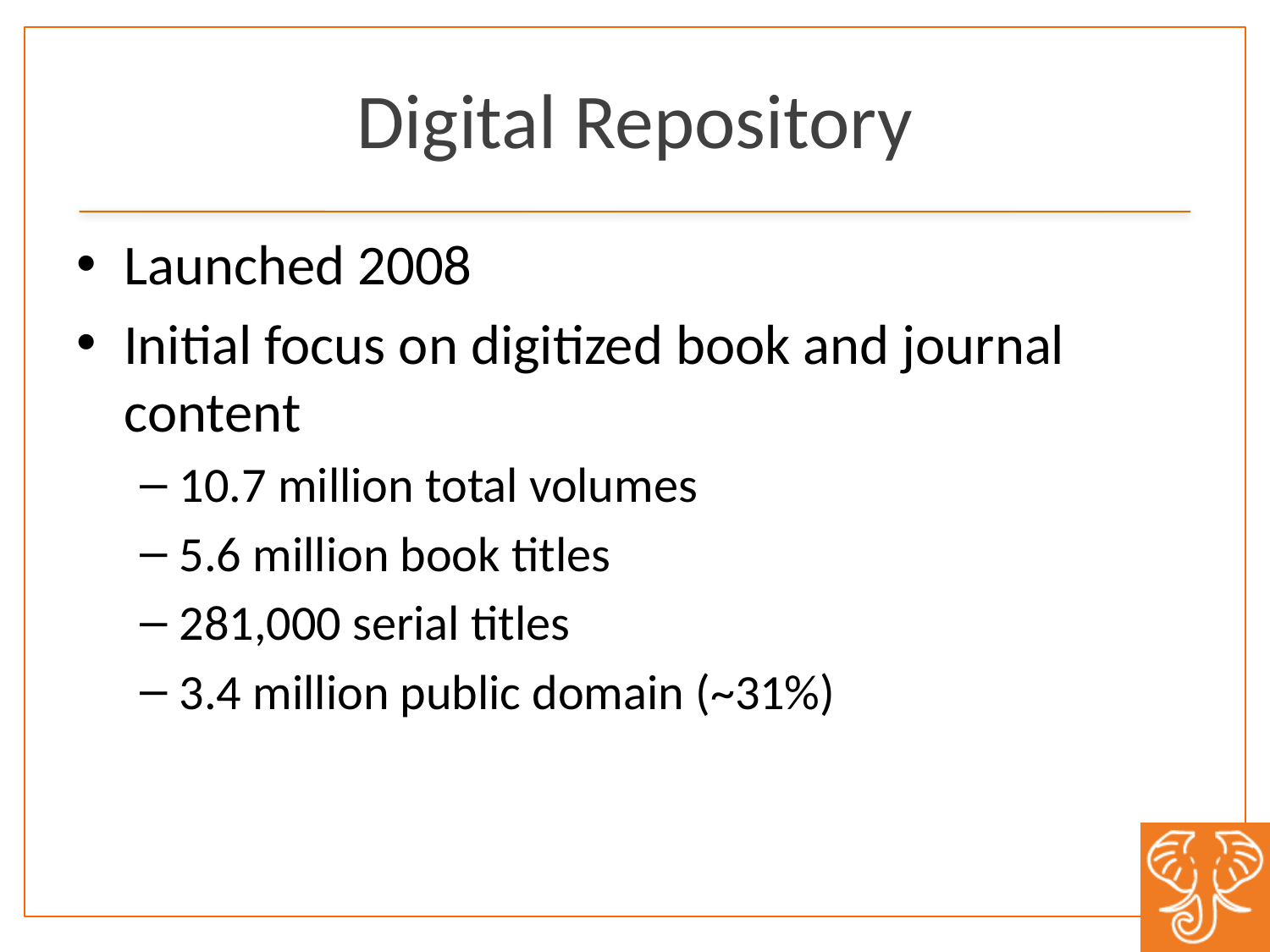

# Digital Repository
Launched 2008
Initial focus on digitized book and journal content
10.7 million total volumes
5.6 million book titles
281,000 serial titles
3.4 million public domain (~31%)